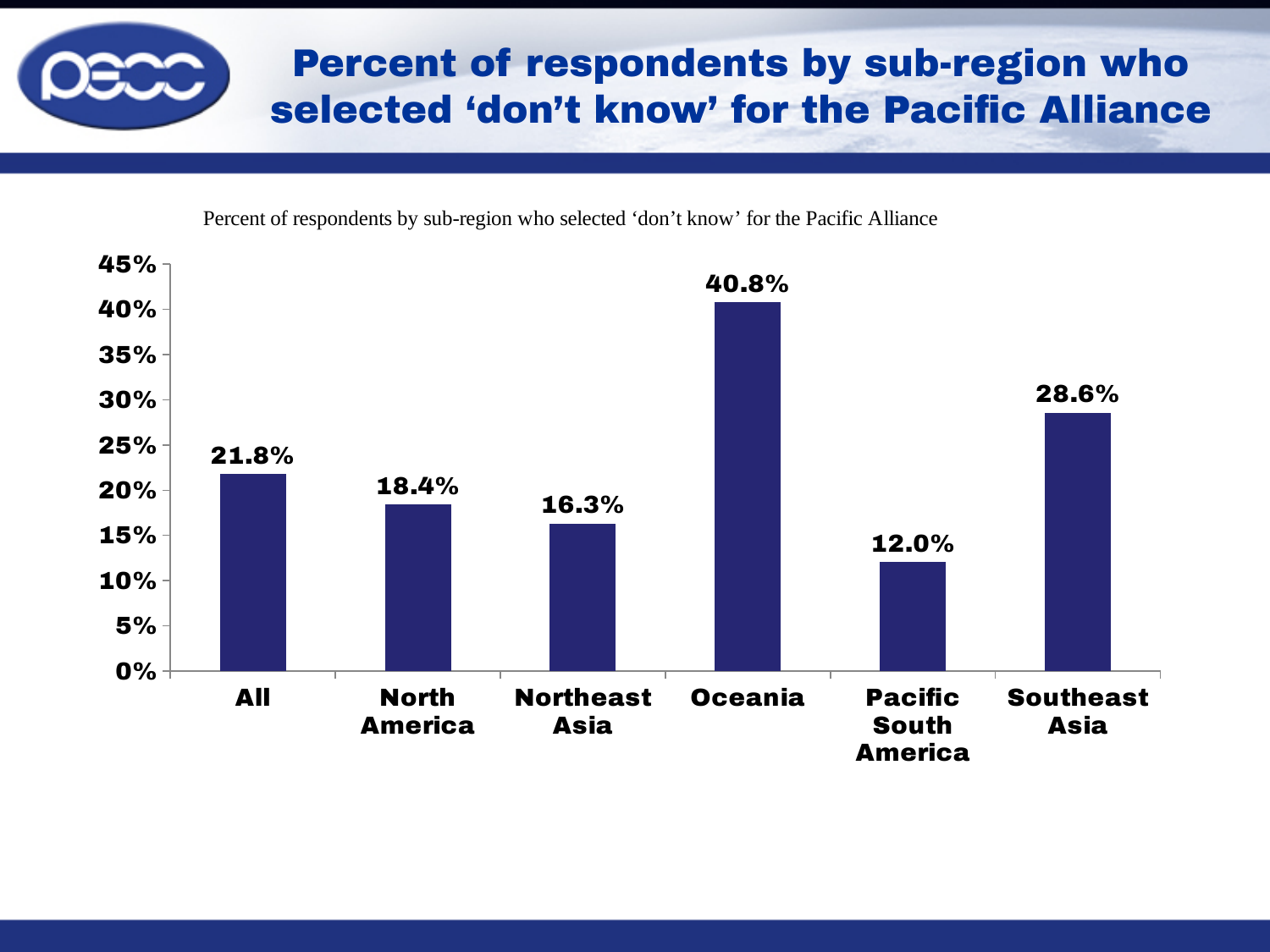

# Percent of respondents by sub-region who selected ‘don’t know’ for the Pacific Alliance

### Chart

| Category | % Don't know |
|---|---|
| All | 0.21785714285714286 |
| North America | 0.1839080459770115 |
| Northeast Asia | 0.1631578947368421 |
| Oceania | 0.40789473684210525 |
| Pacific South America | 0.12048192771084337 |
| Southeast Asia | 0.2857142857142857 |